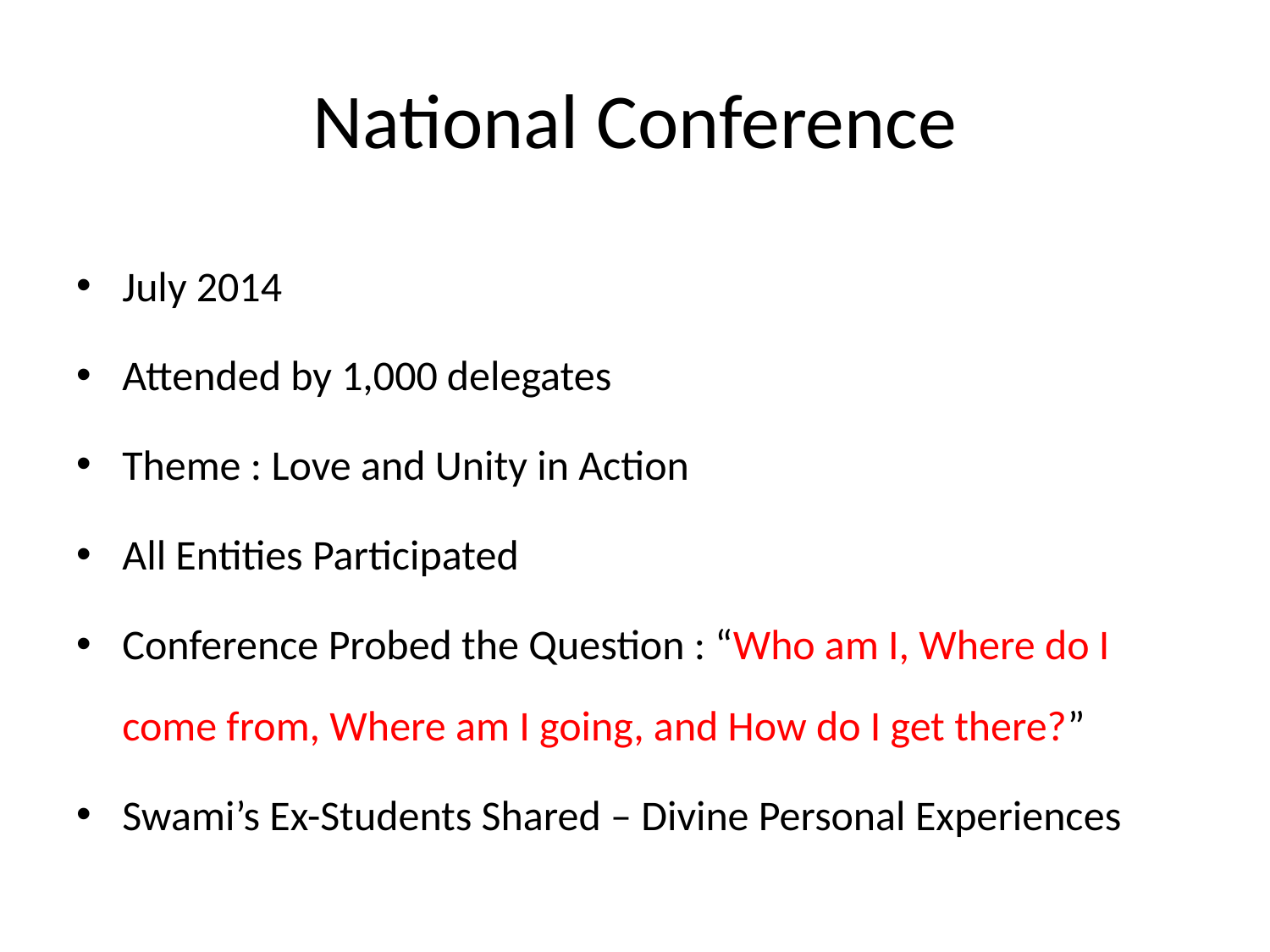

# National Conference
July 2014
Attended by 1,000 delegates
Theme : Love and Unity in Action
All Entities Participated
Conference Probed the Question : “Who am I, Where do I come from, Where am I going, and How do I get there?”
Swami’s Ex-Students Shared – Divine Personal Experiences